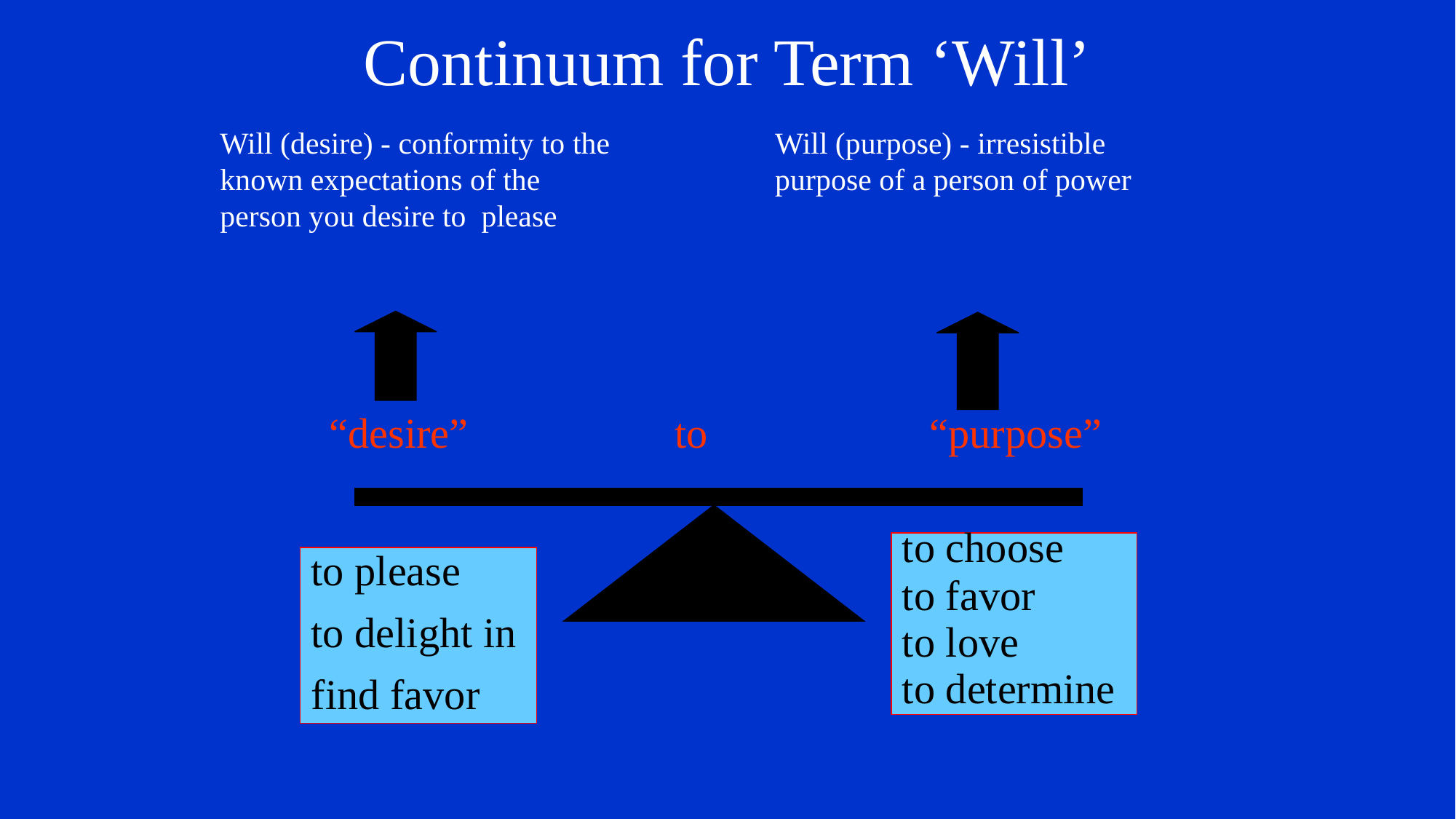

# Continuum for Term ‘Will’
Will (desire) - conformity to the known expectations of the person you desire to  please

Will (purpose) - irresistible purpose of a person of power

“desire”
to
“purpose”

to choose
to favor
to love
to determine
to please
to delight in
find favor